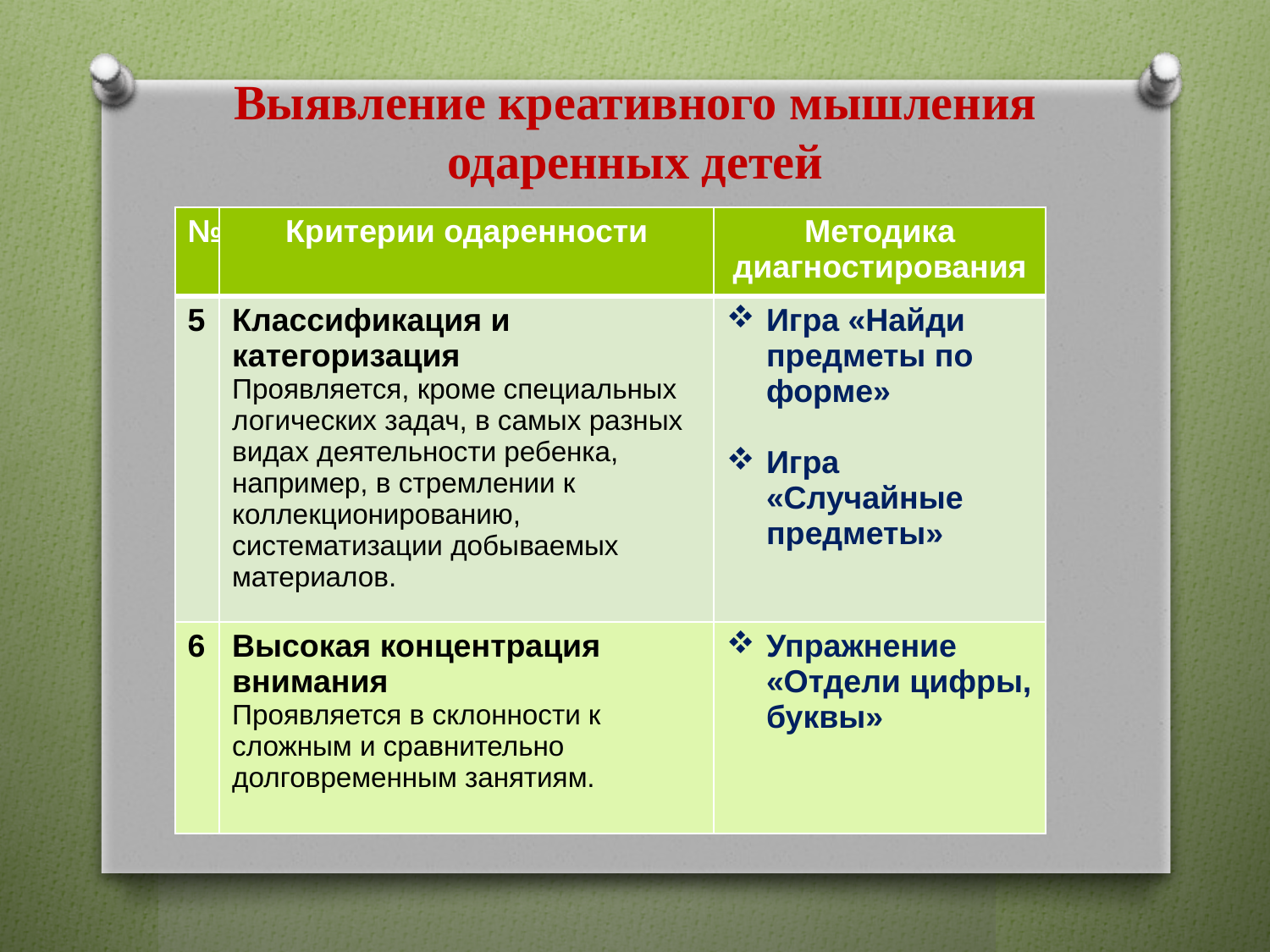

Выявление креативного мышления одаренных детей
| № | Критерии одаренности | Методика диагностирования |
| --- | --- | --- |
| 5 | Классификация и категоризация Проявляется, кроме специальных логических задач, в самых разных видах деятельности ребенка, например, в стремлении к коллекционированию, систематизации добываемых материалов. | Игра «Найди предметы по форме» Игра «Случайные предметы» |
| 6 | Высокая концентрация внимания Проявляется в склонности к сложным и сравнительно долговременным занятиям. | Упражнение «Отдели цифры, буквы» |